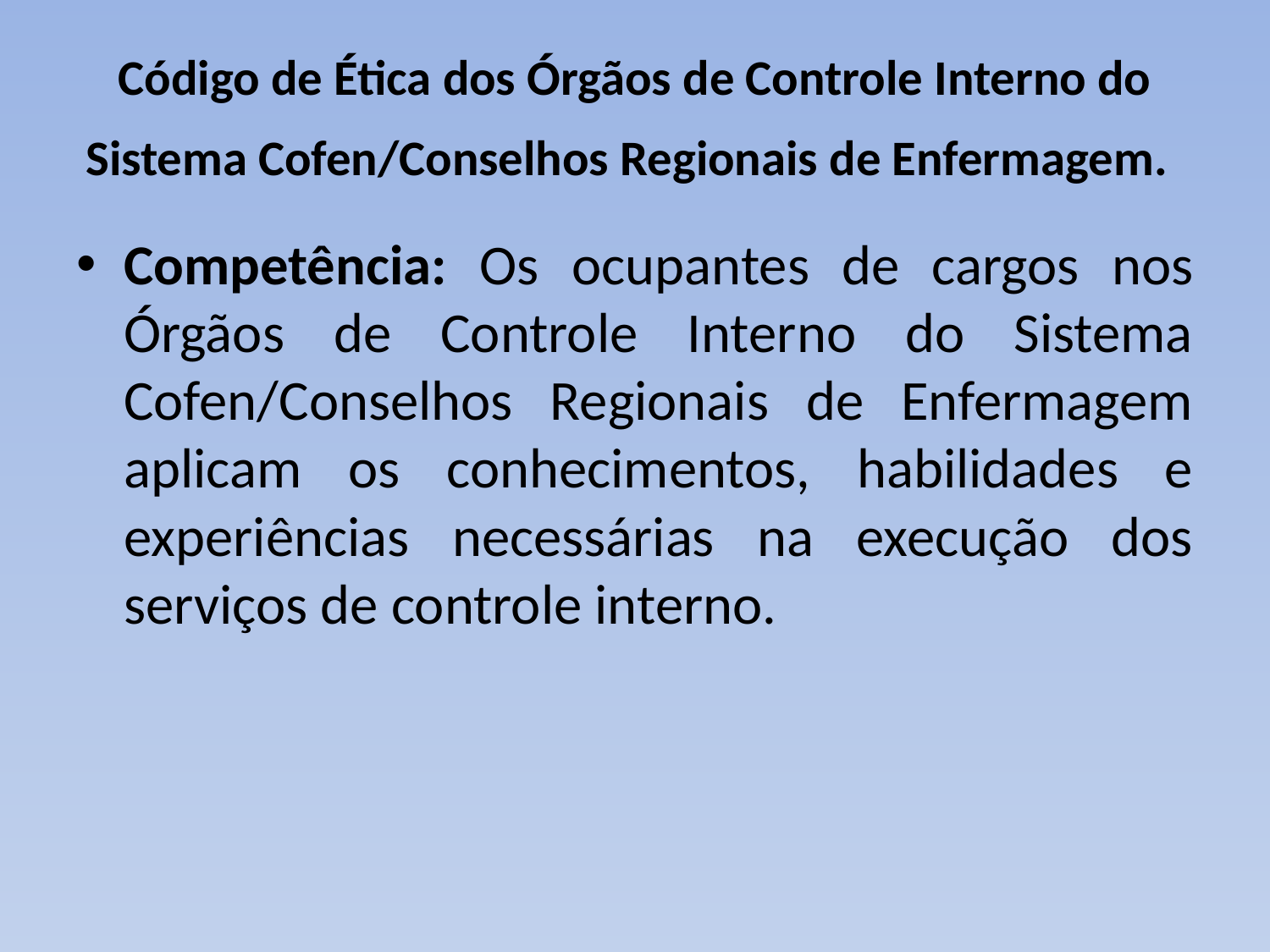

# Código de Ética dos Órgãos de Controle Interno do Sistema Cofen/Conselhos Regionais de Enfermagem.
Competência: Os ocupantes de cargos nos Órgãos de Controle Interno do Sistema Cofen/Conselhos Regionais de Enfermagem aplicam os conhecimentos, habilidades e experiências necessárias na execução dos serviços de controle interno.